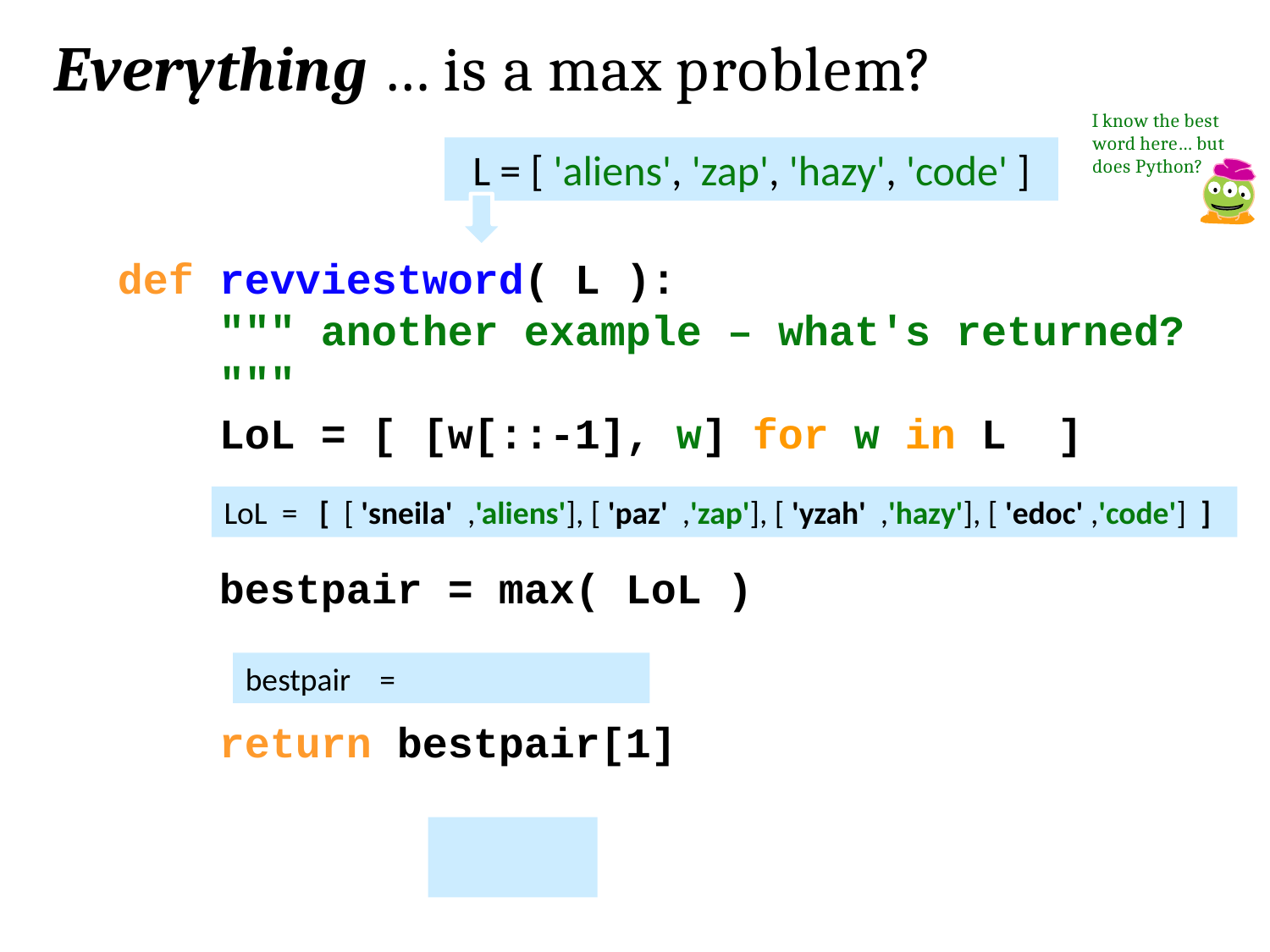

Everything … is a max problem?

I know the best word here… but does Python?
L = [ 'aliens', 'zap', 'hazy', 'code' ]

def revviestword( L ):
    """ another example – what's returned?
    """
    LoL = [ [w[::-1], w] for w in L  ]

    bestpair = max( LoL )

    return bestpair[1]
LoL  =   [  [ 'sneila'  ,'aliens'], [ 'paz'  ,'zap'], [ 'yzah'  ,'hazy'], [ 'edoc' ,'code']  ]
bestpair    =